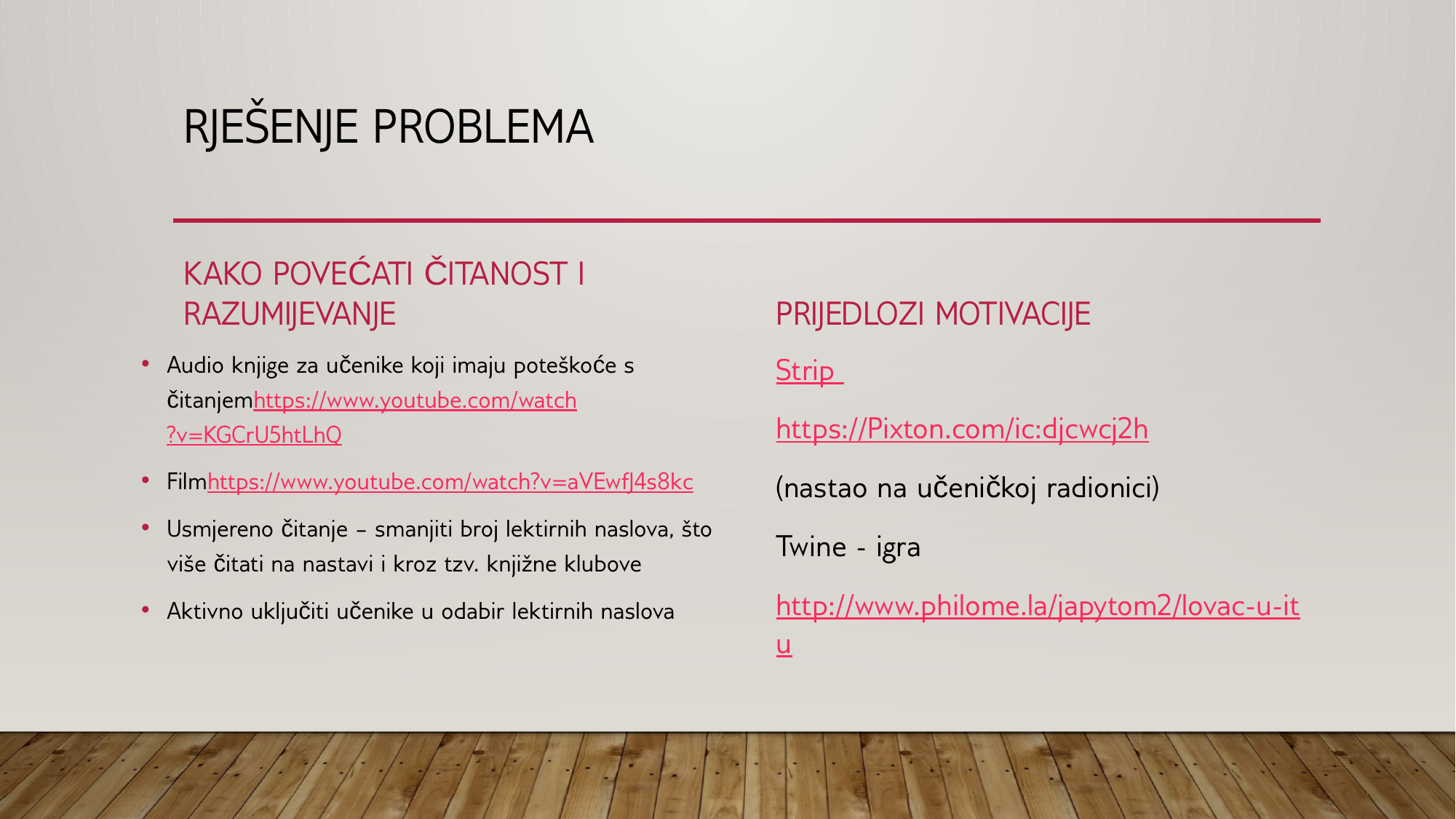

# Rješenje problema
Kako povećati čitanost i razumijevanje
Prijedlozi motivacije
Strip
https://Pixton.com/ic:djcwcj2h
(nastao na učeničkoj radionici)
Twine - igra
http://www.philome.la/japytom2/lovac-u-itu

Audio knjige za učenike koji imaju poteškoće s čitanjemhttps://www.youtube.com/watch?v=KGCrU5htLhQ
Filmhttps://www.youtube.com/watch?v=aVEwfJ4s8kc
Usmjereno čitanje – smanjiti broj lektirnih naslova, što više čitati na nastavi i kroz tzv. knjižne klubove
Aktivno uključiti učenike u odabir lektirnih naslova